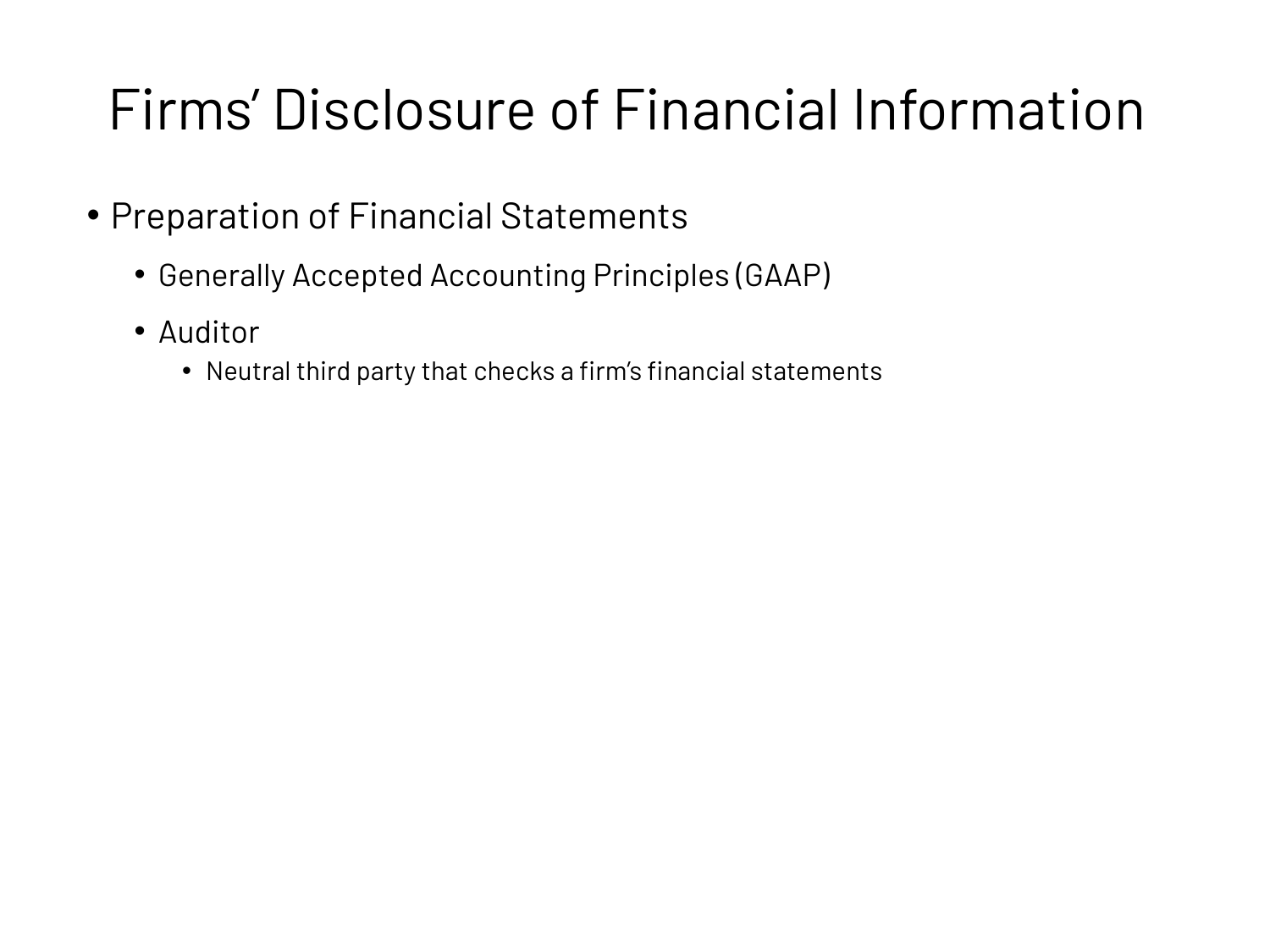

Firms’ Disclosure of Financial Information
Preparation of Financial Statements
Generally Accepted Accounting Principles (GAAP)
Auditor
Neutral third party that checks a firm’s financial statements